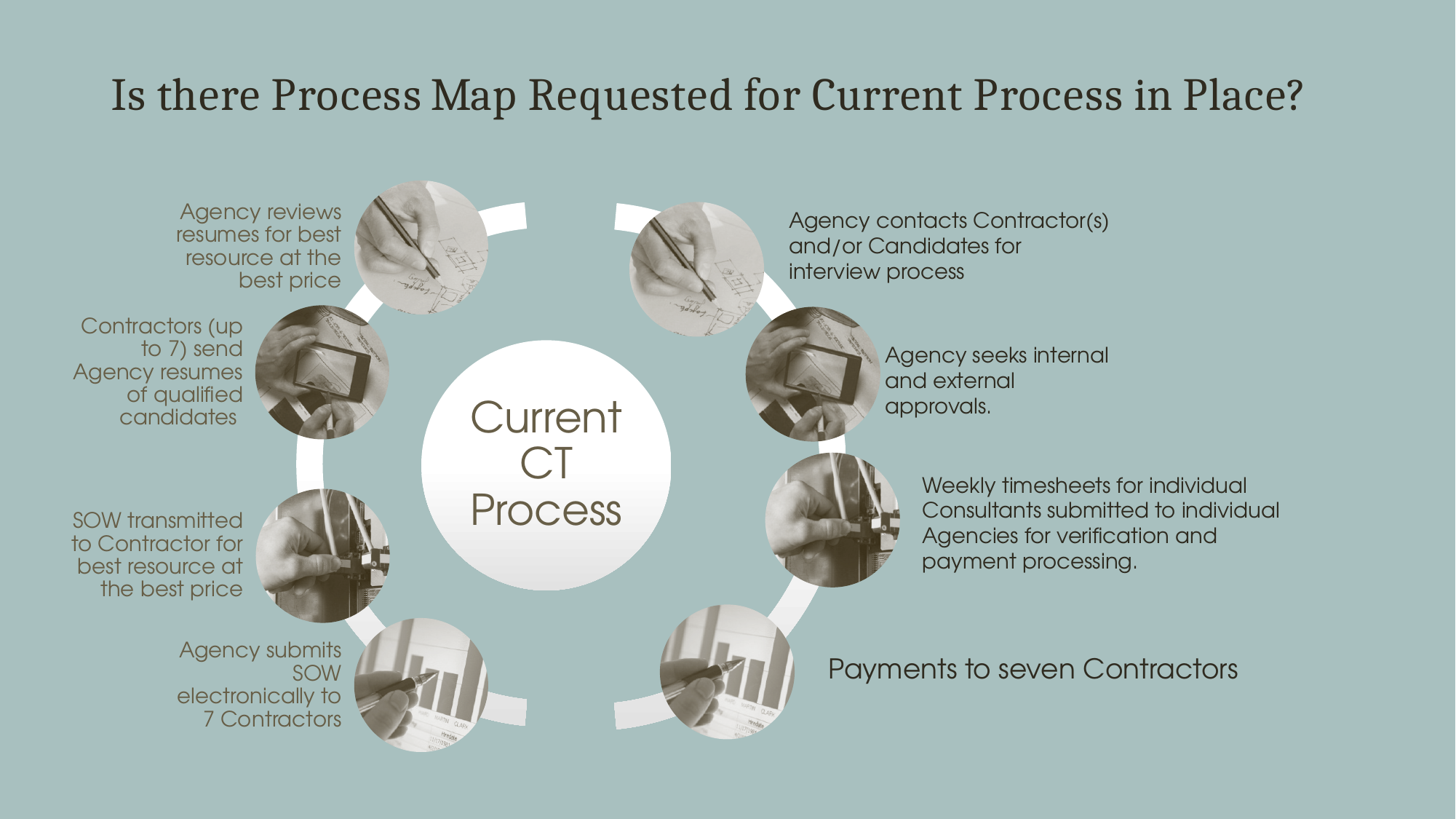

# Is there Process Map Requested for Current Process in Place?
CurrentCT Process
Agency reviews resumes for best resource at the best price
Contractors (up to 7) send Agency resumes of qualified candidates
SOW transmitted to Contractor for best resource at the best price
Agency submits SOW electronically to 7 Contractors

Agency contacts Contractor(s)
and/or Candidates for
interview process

Agency seeks internal
and external approvals.
Weekly timesheets for individual
Consultants submitted to individual
Agencies for verification and
payment processing.
Payments to seven Contractors